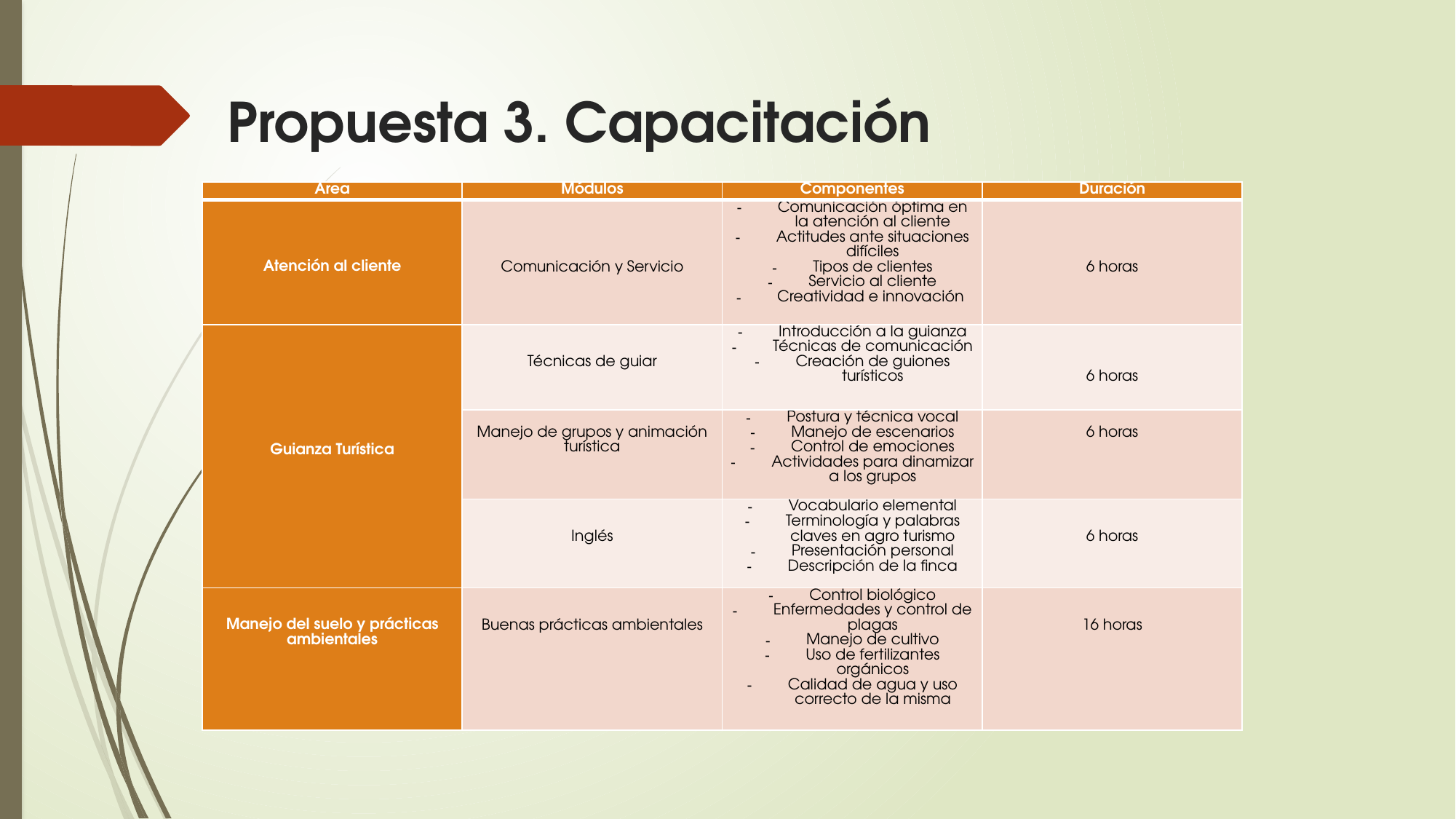

# Propuesta 3. Capacitación
| Área | Módulos | Componentes | Duración |
| --- | --- | --- | --- |
| Atención al cliente | Comunicación y Servicio | Comunicación óptima en la atención al cliente Actitudes ante situaciones difíciles Tipos de clientes Servicio al cliente Creatividad e innovación | 6 horas |
| Guianza Turística | Técnicas de guiar | Introducción a la guianza Técnicas de comunicación Creación de guiones turísticos | 6 horas |
|  | Manejo de grupos y animación turística | Postura y técnica vocal Manejo de escenarios Control de emociones Actividades para dinamizar a los grupos | 6 horas |
|  | Inglés | Vocabulario elemental Terminología y palabras claves en agro turismo Presentación personal Descripción de la finca | 6 horas |
| Manejo del suelo y prácticas ambientales | Buenas prácticas ambientales | Control biológico Enfermedades y control de plagas Manejo de cultivo Uso de fertilizantes orgánicos Calidad de agua y uso correcto de la misma | 16 horas |